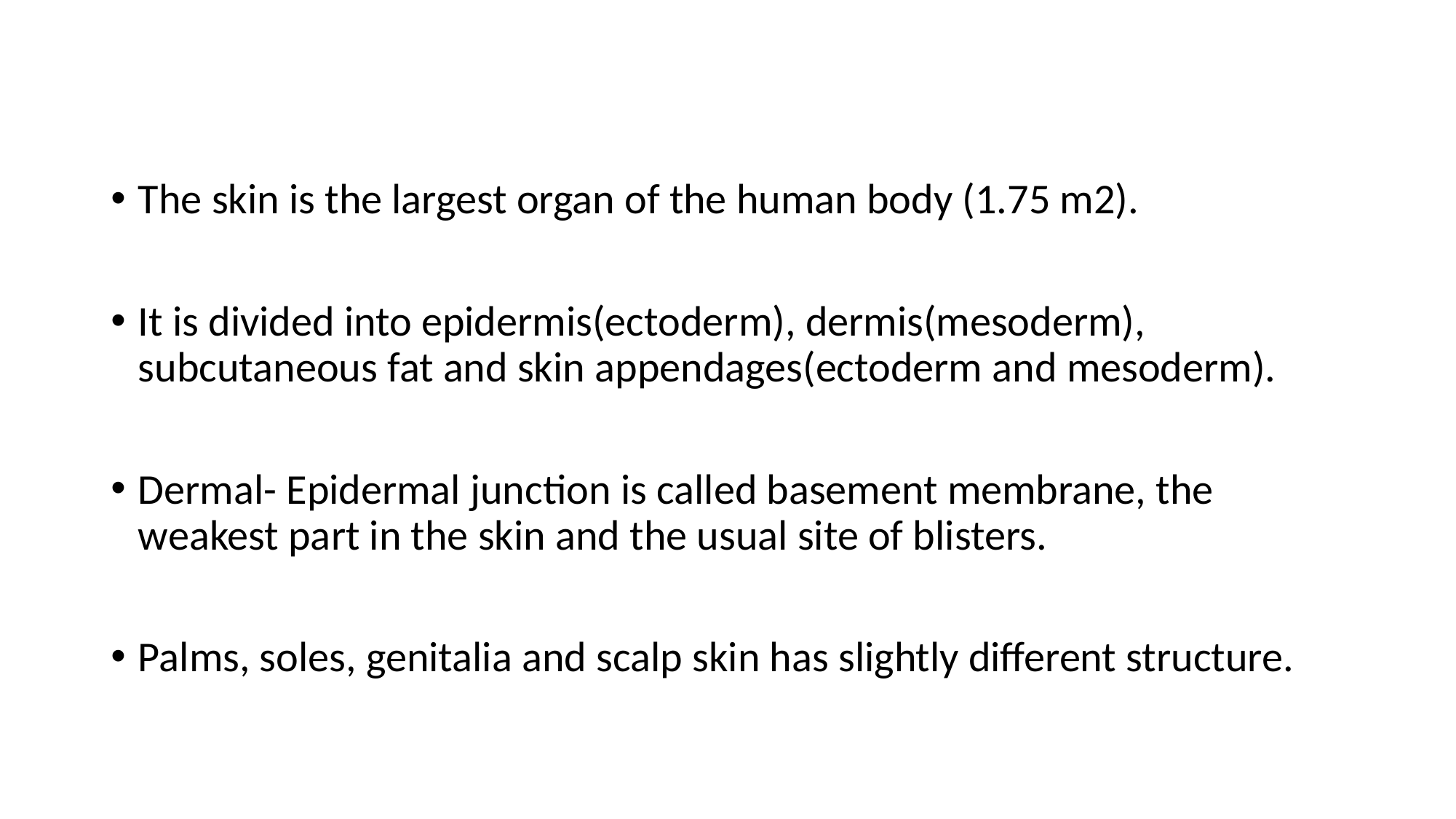

The skin is the largest organ of the human body (1.75 m2).

It is divided into epidermis(ectoderm), dermis(mesoderm), subcutaneous fat and skin appendages(ectoderm and mesoderm).

Dermal- Epidermal junction is called basement membrane, the weakest part in the skin and the usual site of blisters.

Palms, soles, genitalia and scalp skin has slightly different structure.